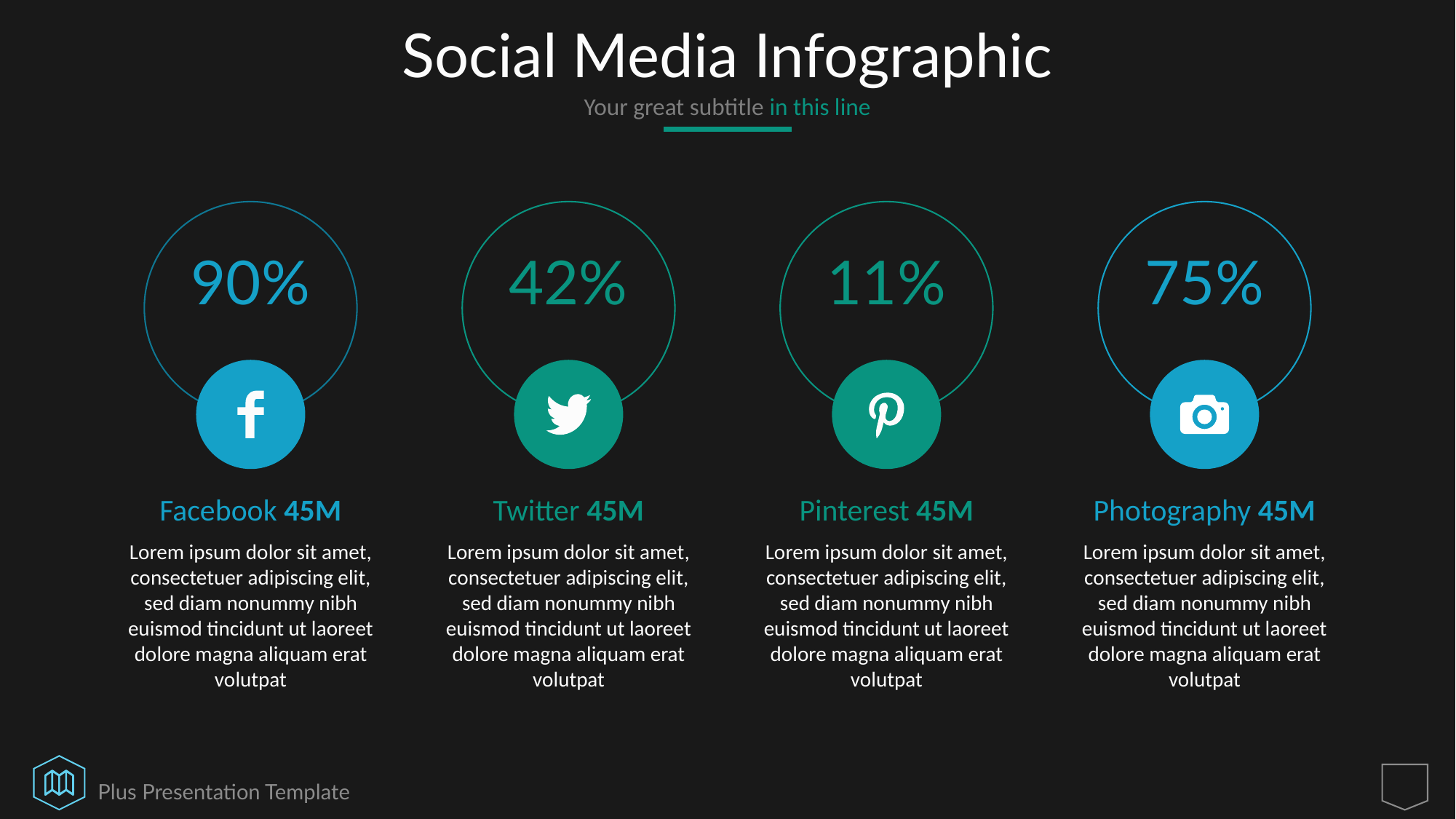

# Social Media Infographic
Your great subtitle in this line

90%

42%

11%

75%

Facebook 45M
Lorem ipsum dolor sit amet, consectetuer adipiscing elit, sed diam nonummy nibh euismod tincidunt ut laoreet dolore magna aliquam erat volutpat
Twitter 45M
Lorem ipsum dolor sit amet, consectetuer adipiscing elit, sed diam nonummy nibh euismod tincidunt ut laoreet dolore magna aliquam erat volutpat
Pinterest 45M
Lorem ipsum dolor sit amet, consectetuer adipiscing elit, sed diam nonummy nibh euismod tincidunt ut laoreet dolore magna aliquam erat volutpat
Photography 45M
Lorem ipsum dolor sit amet, consectetuer adipiscing elit, sed diam nonummy nibh euismod tincidunt ut laoreet dolore magna aliquam erat volutpat
91